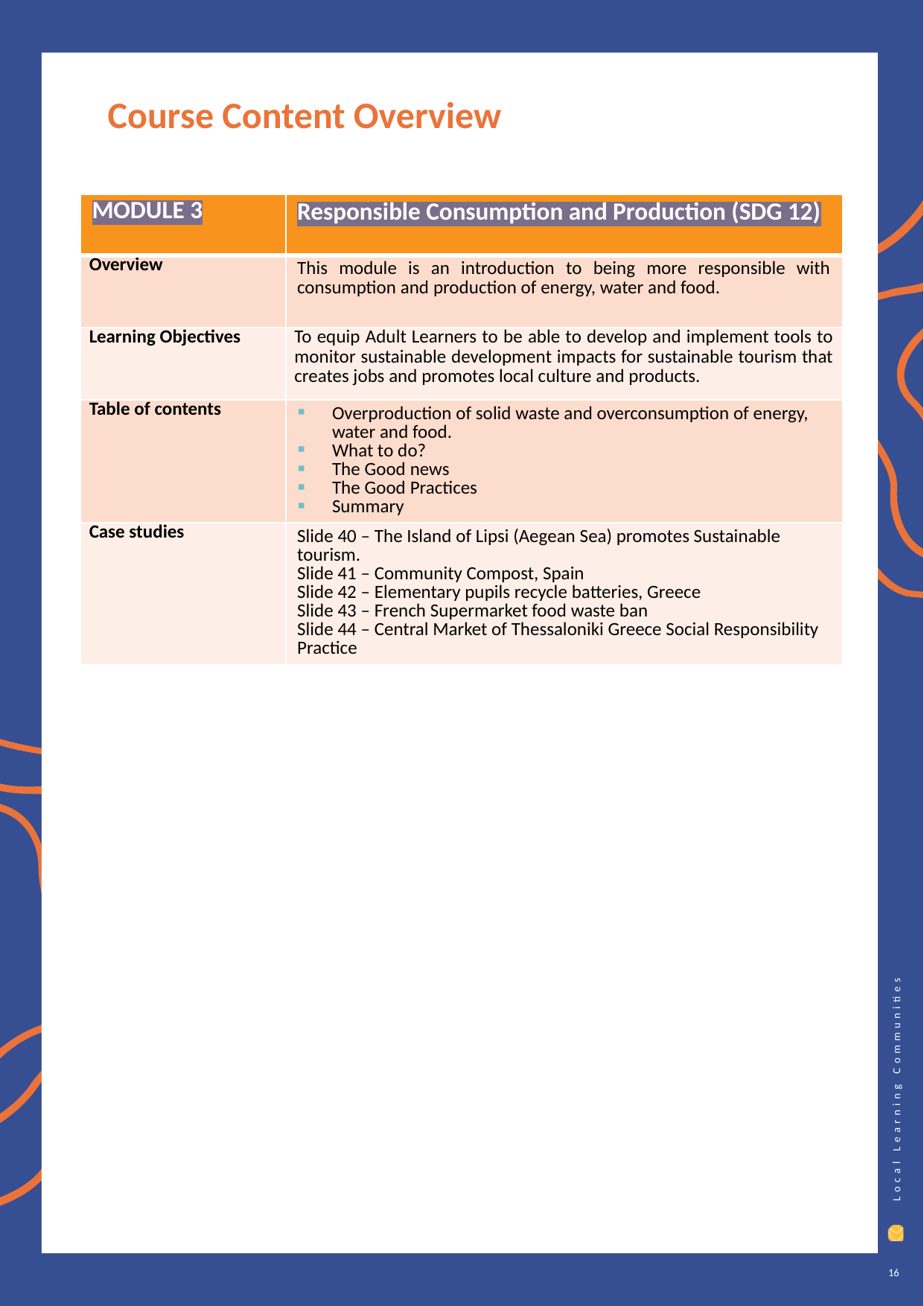

Course Content Overview
| MODULE 3 | Responsible Consumption and Production (SDG 12) |
| --- | --- |
| Overview | This module is an introduction to being more responsible with consumption and production of energy, water and food. |
| Learning Objectives | To equip Adult Learners to be able to develop and implement tools to monitor sustainable development impacts for sustainable tourism that creates jobs and promotes local culture and products. |
| Table of contents | Overproduction of solid waste and overconsumption of energy, water and food. What to do? The Good news The Good Practices Summary |
| Case studies | Slide 40 – The Island of Lipsi (Aegean Sea) promotes Sustainable tourism. Slide 41 – Community Compost, Spain Slide 42 – Elementary pupils recycle batteries, Greece Slide 43 – French Supermarket food waste ban Slide 44 – Central Market of Thessaloniki Greece Social Responsibility Practice |
16